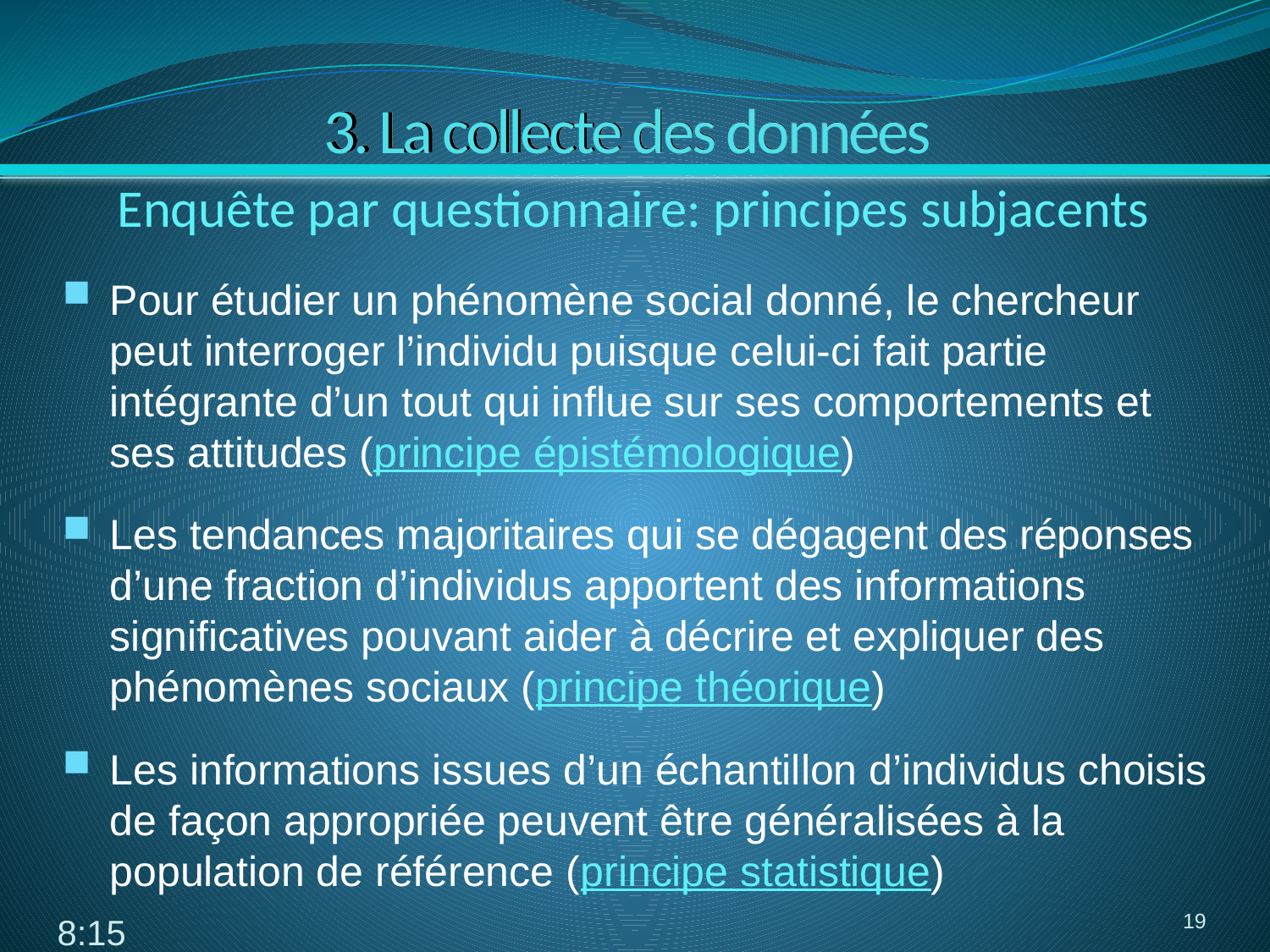

# 3. La collecte des données
Enquête par questionnaire: principes subjacents
Pour étudier un phénomène social donné, le chercheur peut interroger l’individu puisque celui-ci fait partie intégrante d’un tout qui influe sur ses comportements et ses attitudes (principe épistémologique)
Les tendances majoritaires qui se dégagent des réponses d’une fraction d’individus apportent des informations significatives pouvant aider à décrire et expliquer des phénomènes sociaux (principe théorique)
Les informations issues d’un échantillon d’individus choisis de façon appropriée peuvent être généralisées à la population de référence (principe statistique)

19
8:15